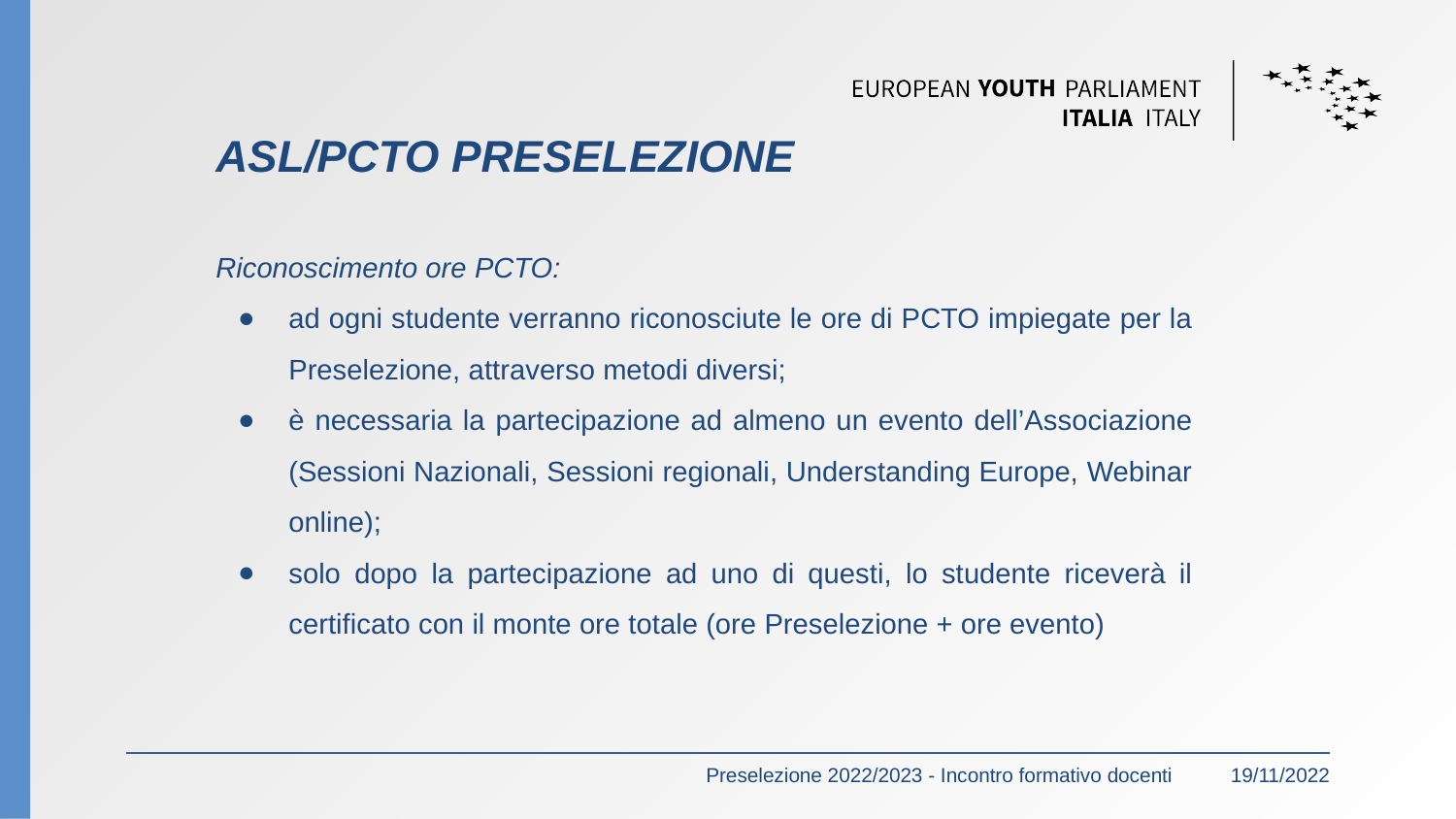

ASL/PCTO PRESELEZIONE
Riconoscimento ore PCTO:
ad ogni studente verranno riconosciute le ore di PCTO impiegate per la Preselezione, attraverso metodi diversi;
è necessaria la partecipazione ad almeno un evento dell’Associazione (Sessioni Nazionali, Sessioni regionali, Understanding Europe, Webinar online);
solo dopo la partecipazione ad uno di questi, lo studente riceverà il certificato con il monte ore totale (ore Preselezione + ore evento)